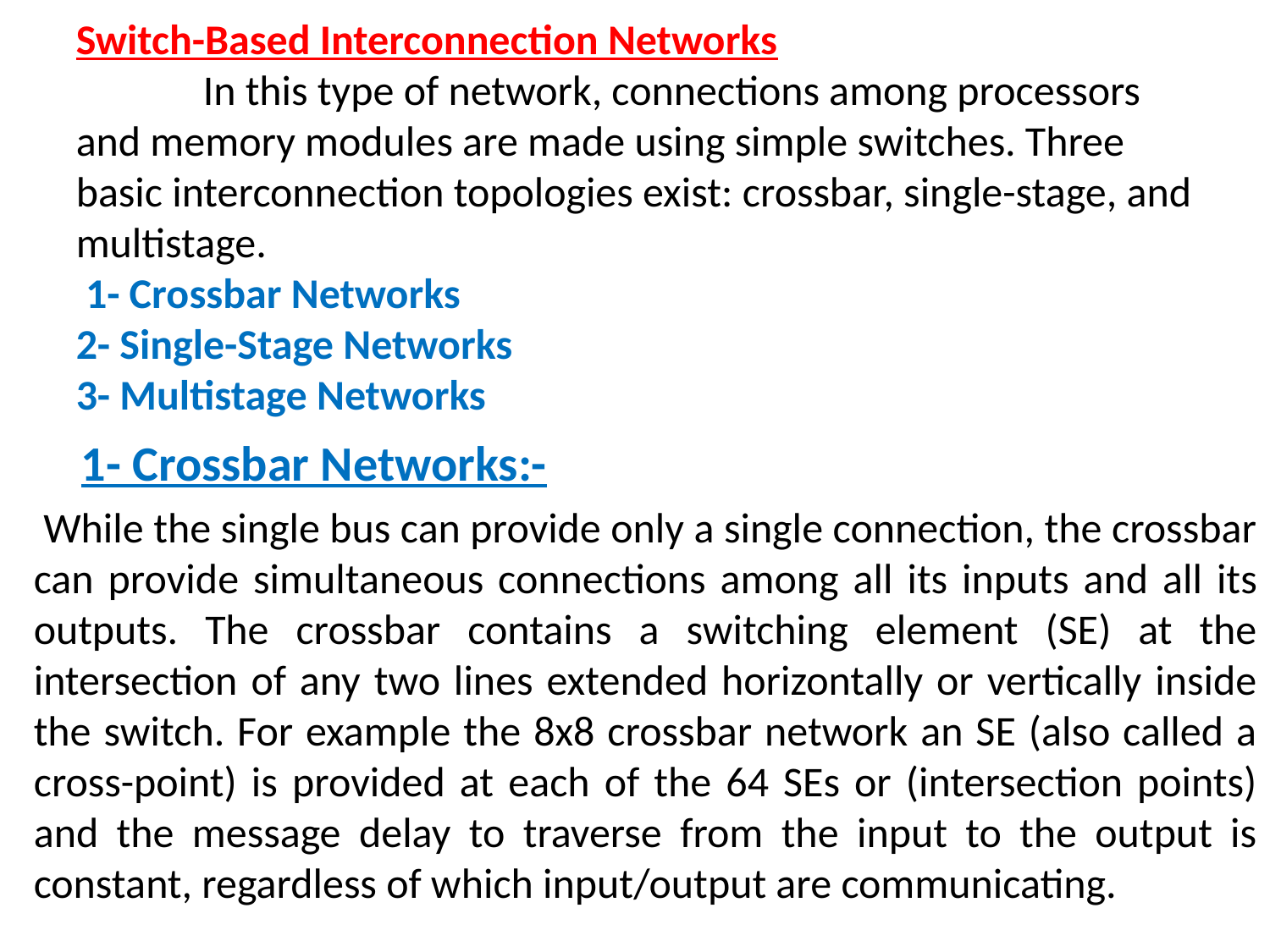

Switch-Based Interconnection Networks
	In this type of network, connections among processors and memory modules are made using simple switches. Three basic interconnection topologies exist: crossbar, single-stage, and multistage.
 1- Crossbar Networks
2- Single-Stage Networks
3- Multistage Networks
1- Crossbar Networks:-
 While the single bus can provide only a single connection, the crossbar can provide simultaneous connections among all its inputs and all its outputs. The crossbar contains a switching element (SE) at the intersection of any two lines extended horizontally or vertically inside the switch. For example the 8x8 crossbar network an SE (also called a cross-point) is provided at each of the 64 SEs or (intersection points) and the message delay to traverse from the input to the output is constant, regardless of which input/output are communicating.